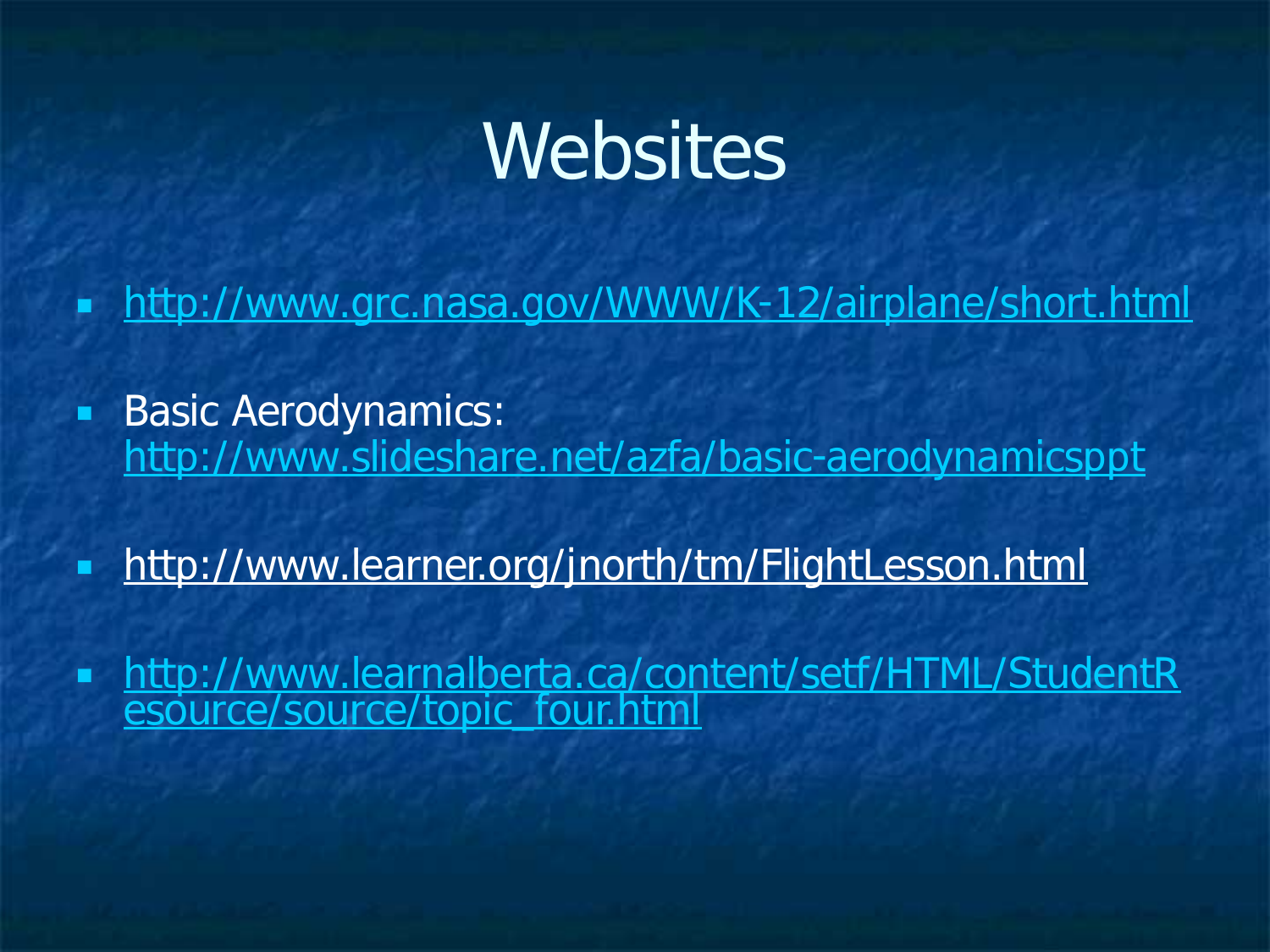

# Websites
http://www.grc.nasa.gov/WWW/K-12/airplane/short.html

Basic Aerodynamics: http://www.slideshare.net/azfa/basic-aerodynamicsppt

http://www.learner.org/jnorth/tm/FlightLesson.html

http://www.learnalberta.ca/content/setf/HTML/StudentResource/source/topic_four.html